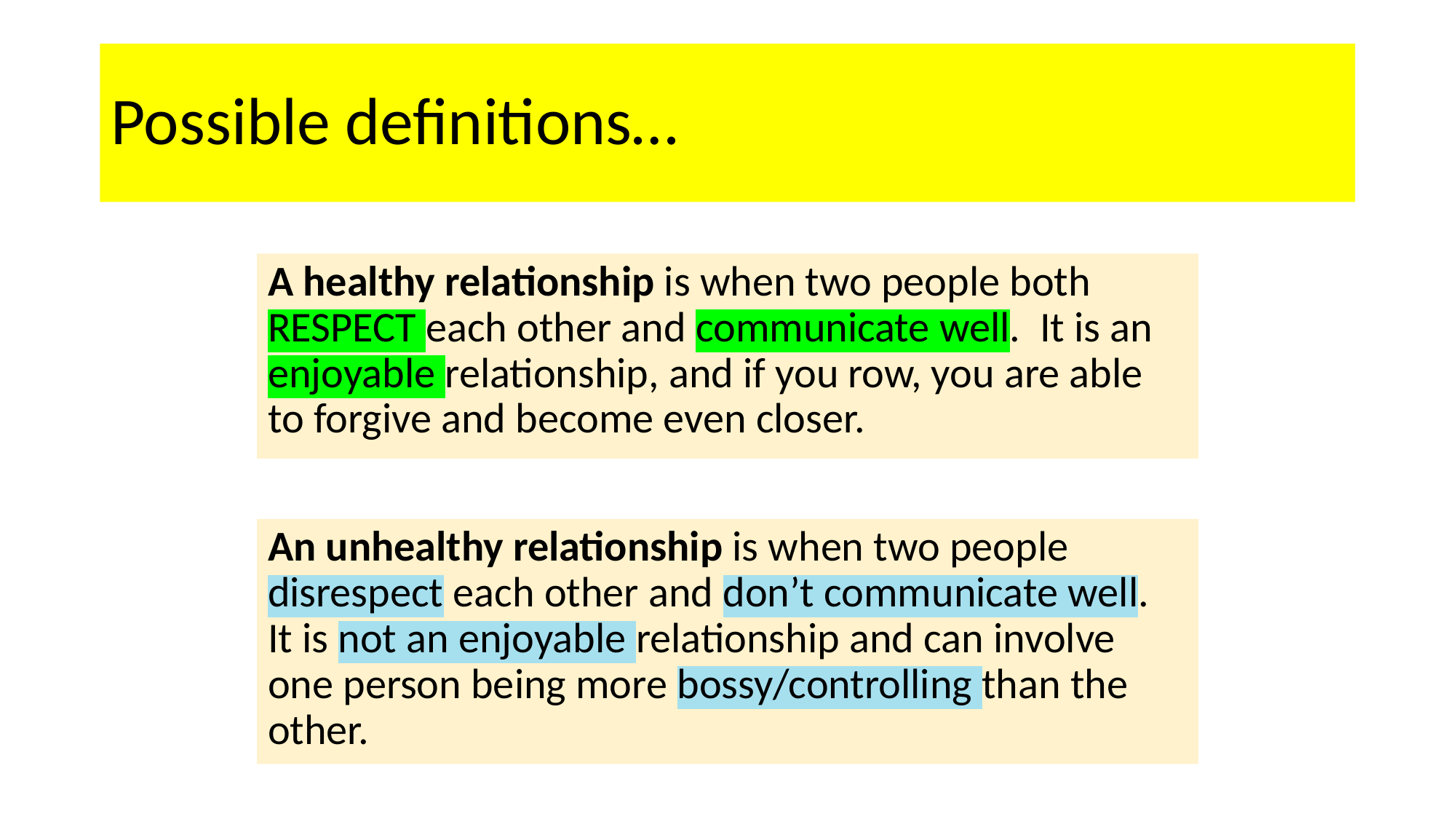

# Possible definitions…
A healthy relationship is when two people both RESPECT each other and communicate well.  It is an enjoyable relationship, and if you row, you are able to forgive and become even closer.
An unhealthy relationship is when two people disrespect each other and don’t communicate well.  It is not an enjoyable relationship and can involve one person being more bossy/controlling than the other.